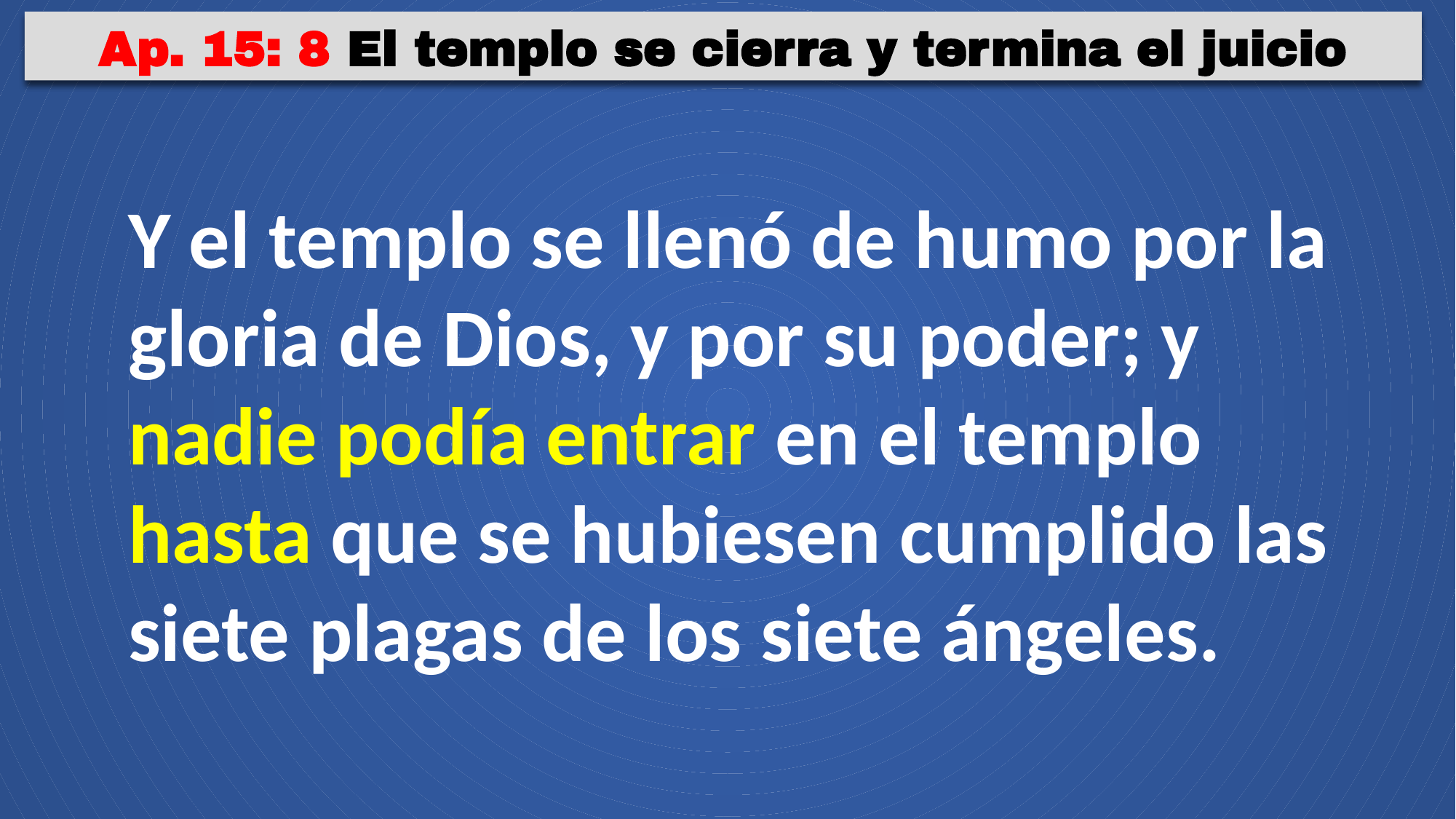

Ap. 15: 8 El templo se cierra y termina el juicio
Y el templo se llenó de humo por la gloria de Dios, y por su poder; y nadie podía entrar en el templo hasta que se hubiesen cumplido las siete plagas de los siete ángeles.